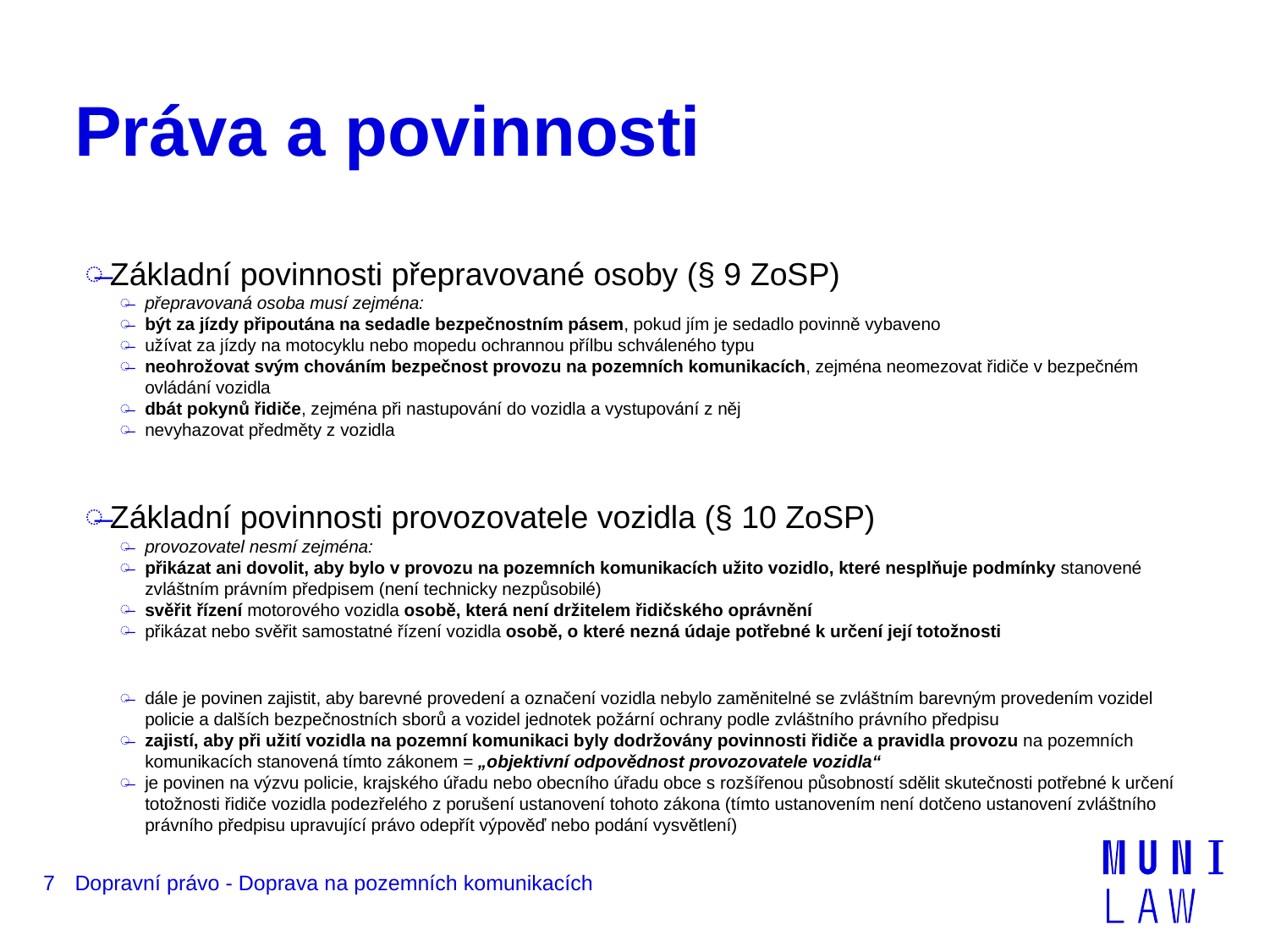

# Práva a povinnosti
Základní povinnosti přepravované osoby (§ 9 ZoSP)
přepravovaná osoba musí zejména:
být za jízdy připoutána na sedadle bezpečnostním pásem, pokud jím je sedadlo povinně vybaveno
užívat za jízdy na motocyklu nebo mopedu ochrannou přílbu schváleného typu
neohrožovat svým chováním bezpečnost provozu na pozemních komunikacích, zejména neomezovat řidiče v bezpečném ovládání vozidla
dbát pokynů řidiče, zejména při nastupování do vozidla a vystupování z něj
nevyhazovat předměty z vozidla

Základní povinnosti provozovatele vozidla (§ 10 ZoSP)
provozovatel nesmí zejména:
přikázat ani dovolit, aby bylo v provozu na pozemních komunikacích užito vozidlo, které nesplňuje podmínky stanovené zvláštním právním předpisem (není technicky nezpůsobilé)
svěřit řízení motorového vozidla osobě, která není držitelem řidičského oprávnění
přikázat nebo svěřit samostatné řízení vozidla osobě, o které nezná údaje potřebné k určení její totožnosti

dále je povinen zajistit, aby barevné provedení a označení vozidla nebylo zaměnitelné se zvláštním barevným provedením vozidel policie a dalších bezpečnostních sborů a vozidel jednotek požární ochrany podle zvláštního právního předpisu
zajistí, aby při užití vozidla na pozemní komunikaci byly dodržovány povinnosti řidiče a pravidla provozu na pozemních komunikacích stanovená tímto zákonem = „objektivní odpovědnost provozovatele vozidla“
je povinen na výzvu policie, krajského úřadu nebo obecního úřadu obce s rozšířenou působností sdělit skutečnosti potřebné k určení totožnosti řidiče vozidla podezřelého z porušení ustanovení tohoto zákona (tímto ustanovením není dotčeno ustanovení zvláštního právního předpisu upravující právo odepřít výpověď nebo podání vysvětlení)

7
Dopravní právo - Doprava na pozemních komunikacích